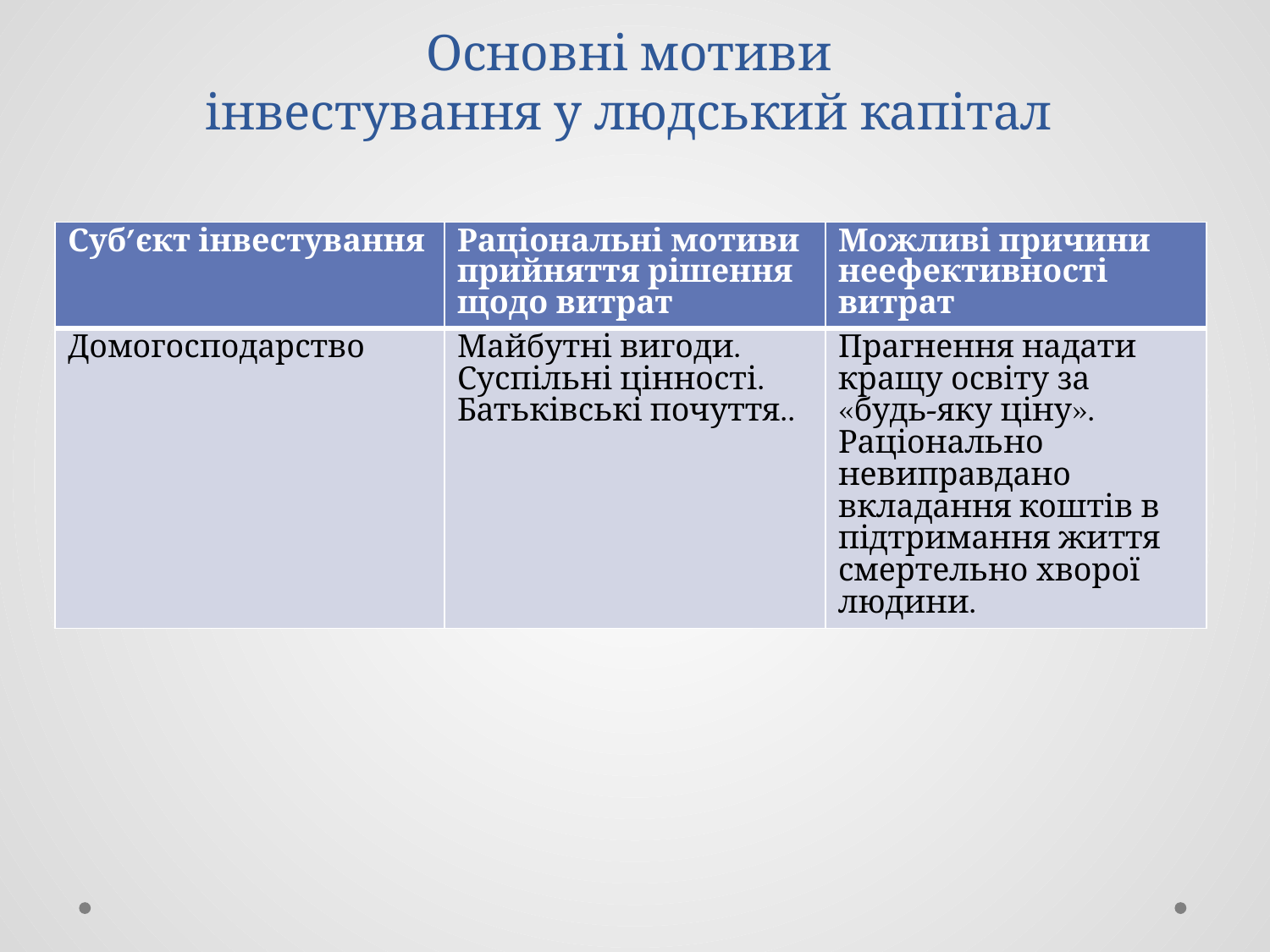

# Основні мотиви інвестування у людський капітал
| Суб’єкт інвестування | Раціональні мотиви прийняття рішення щодо витрат | Можливі причини неефективності витрат |
| --- | --- | --- |
| Домогосподарство | Майбутні вигоди. Суспільні цінності. Батьківські почуття.. | Прагнення надати кращу освіту за «будь-яку ціну». Раціонально невиправдано вкладання коштів в підтримання життя смертельно хворої людини. |